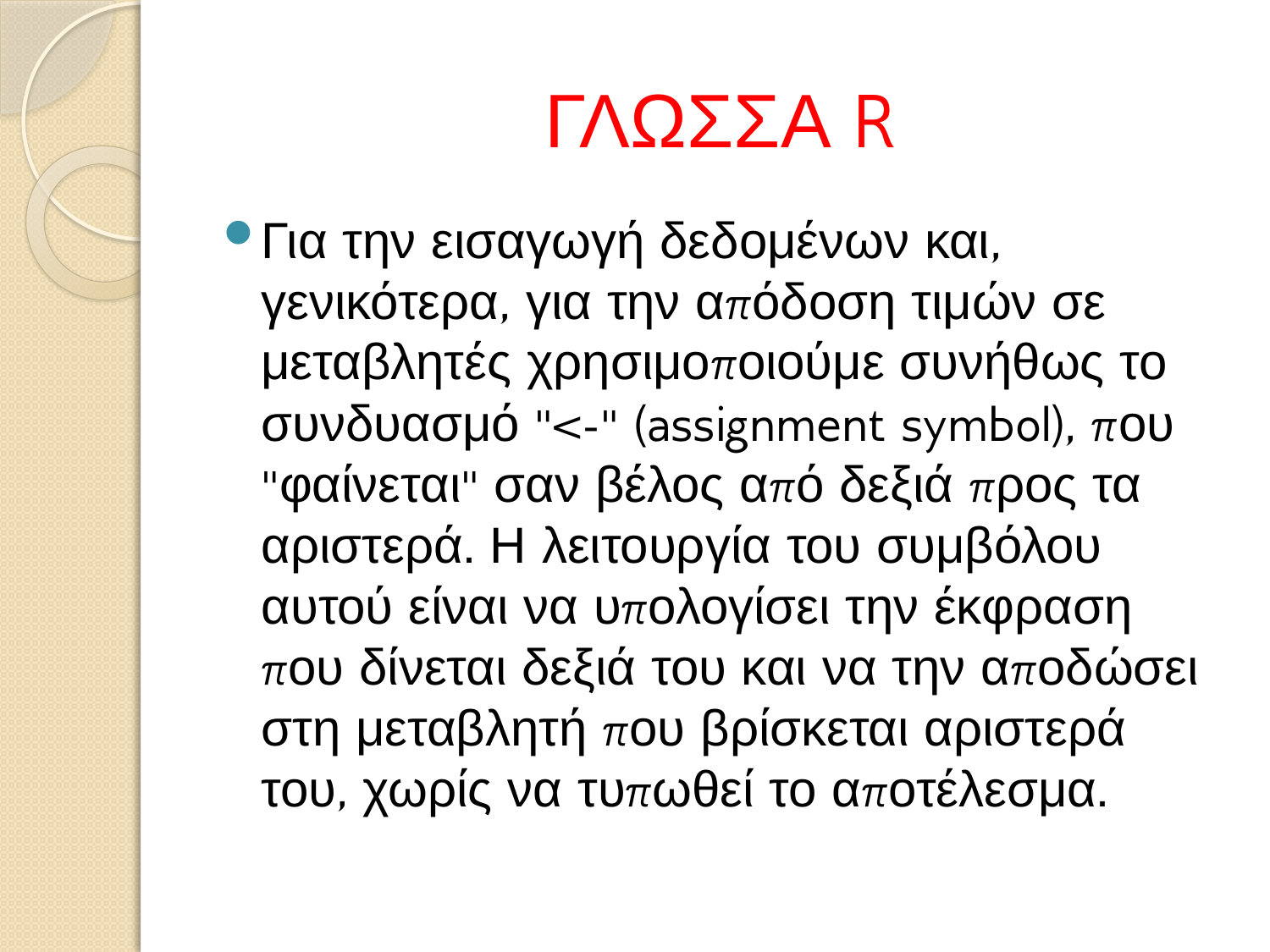

# ΓΛΩΣΣΑ R
Για την εισαγωγή δεδομένων και, γενικότερα, για την απόδοση τιμών σε μεταβλητές χρησιμοποιούμε συνήθως το συνδυασμό "<-" (assignment symbol), που "φαίνεται" σαν βέλος από δεξιά προς τα αριστερά. Η λειτουργία του συμβόλου αυτού είναι να υπολογίσει την έκφραση που δίνεται δεξιά του και να την αποδώσει στη μεταβλητή που βρίσκεται αριστερά του, χωρίς να τυπωθεί το αποτέλεσμα.